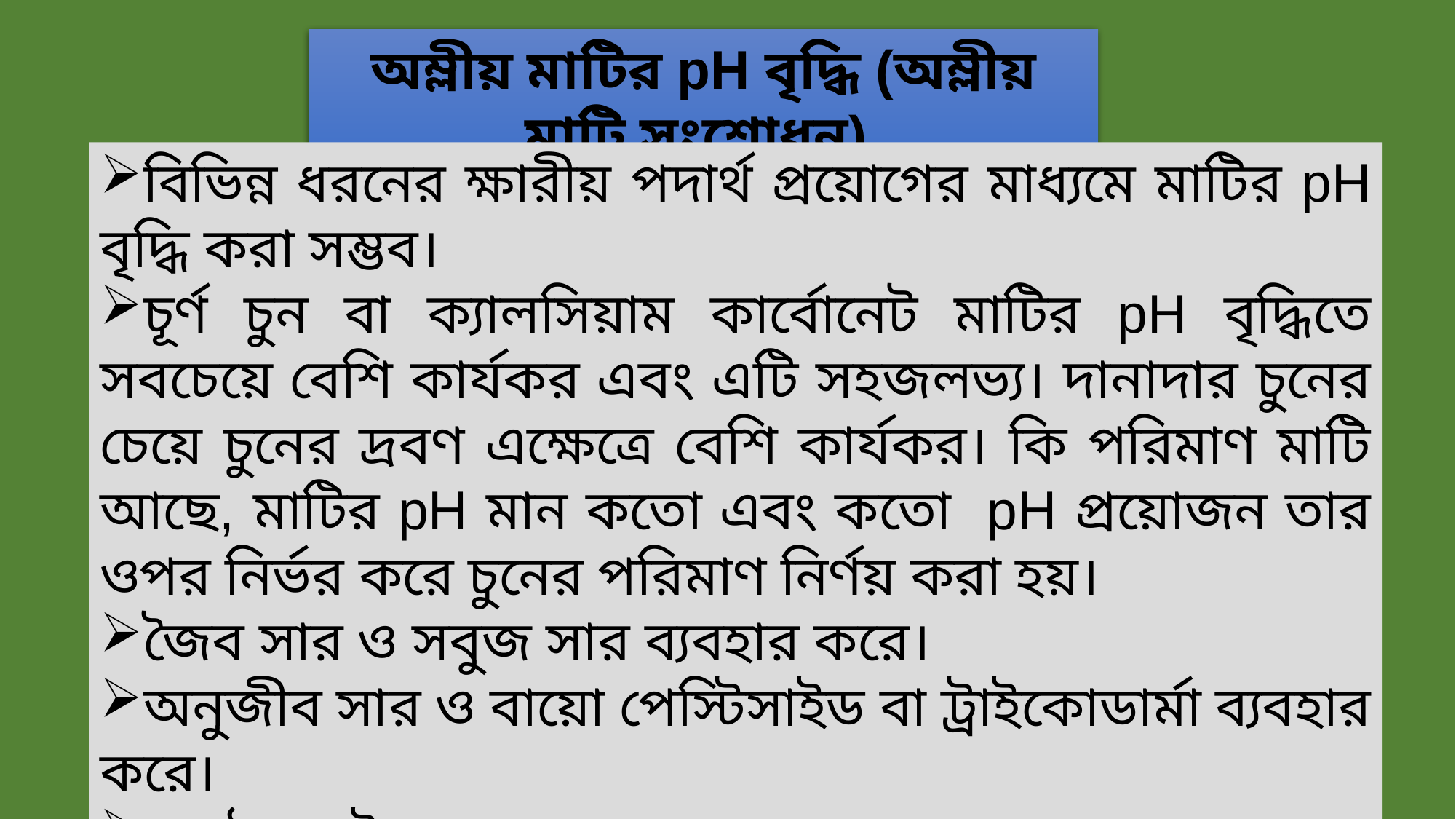

অম্লীয় মাটির pH বৃদ্ধি (অম্লীয় মাটি সংশোধন)
বিভিন্ন ধরনের ক্ষারীয় পদার্থ প্রয়োগের মাধ্যমে মাটির pH বৃদ্ধি করা সম্ভব।
চূর্ণ চুন বা ক্যালসিয়াম কার্বোনেট মাটির pH বৃদ্ধিতে সবচেয়ে বেশি কার্যকর এবং এটি সহজলভ্য। দানাদার চুনের চেয়ে চুনের দ্রবণ এক্ষেত্রে বেশি কার্যকর। কি পরিমাণ মাটি আছে, মাটির pH মান কতো এবং কতো  pH প্রয়োজন তার ওপর নির্ভর করে চুনের পরিমাণ নির্ণয় করা হয়।
জৈব সার ও সবুজ সার ব্যবহার করে।
অনুজীব সার ও বায়ো পেস্টিসাইড বা ট্রাইকোডার্মা ব্যবহার করে।
কাঠের ছাই প্রয়োগ করে।
অম্লীয় সার প্রয়োগ কমিয়ে এবং সুষম সার ব্যবহার করে।